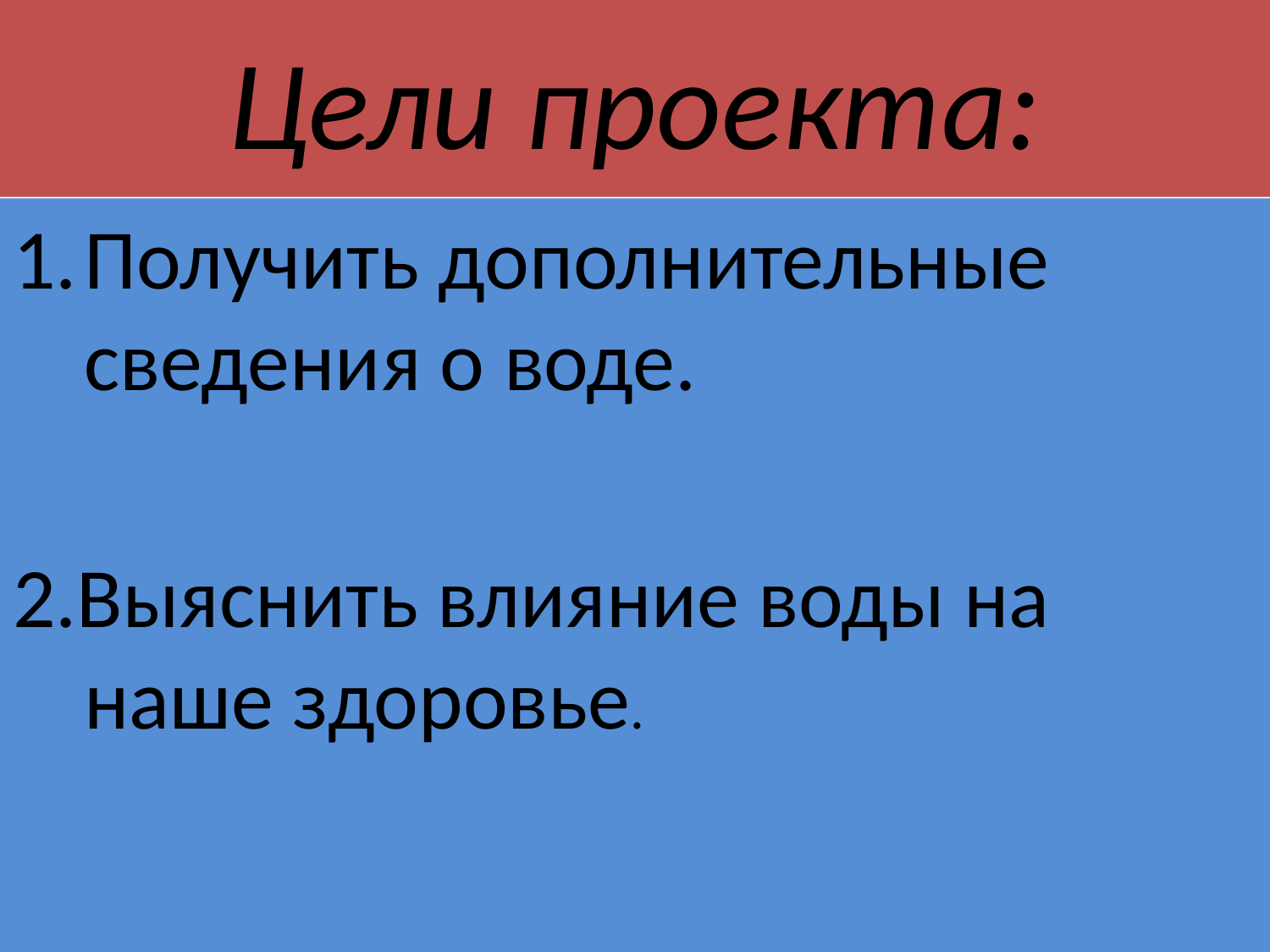

# Цели проекта:
Получить дополнительные сведения о воде.

2.Выяснить влияние воды на наше здоровье.